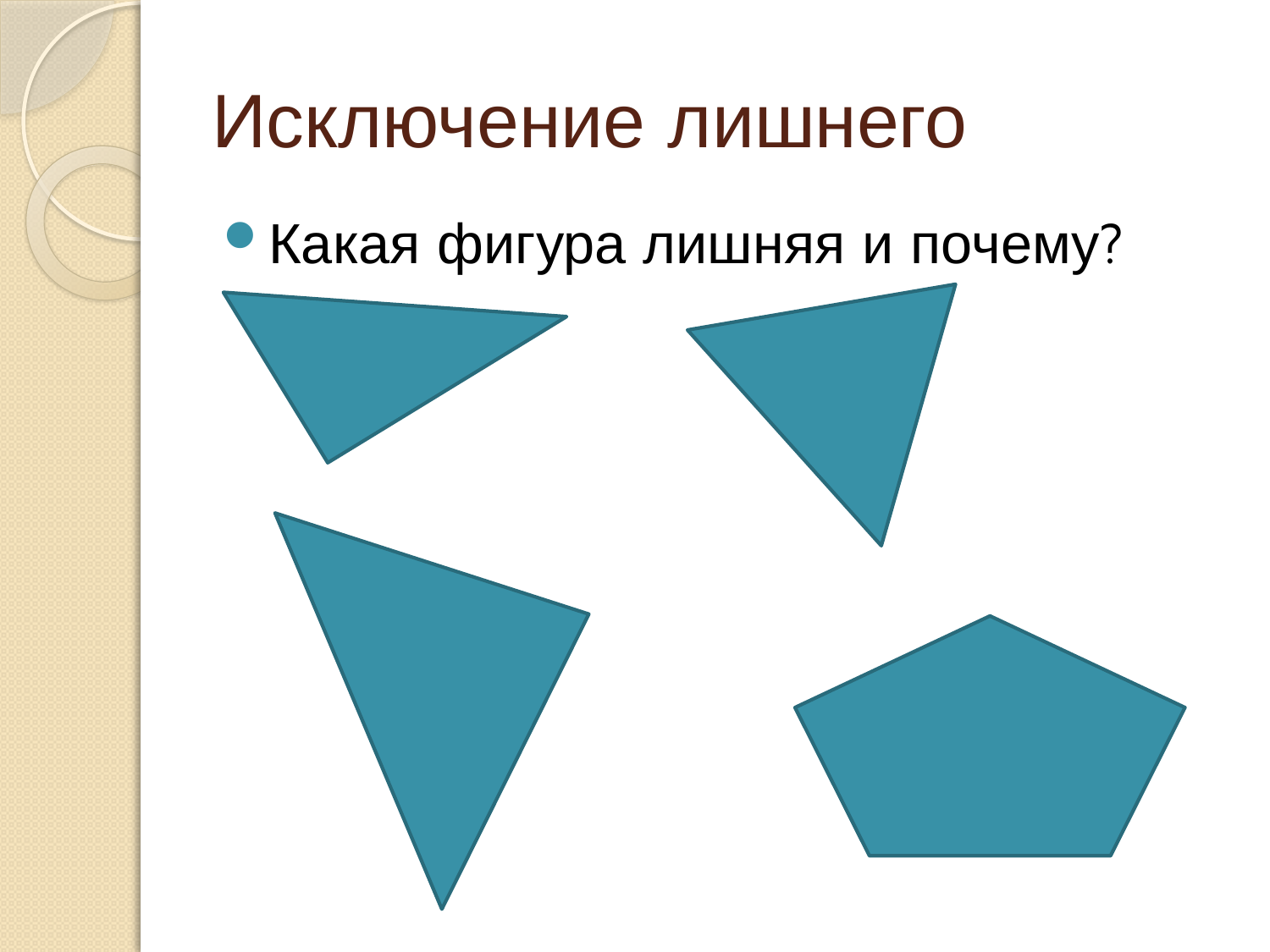

# Исключение лишнего
Какая фигура лишняя и почему?